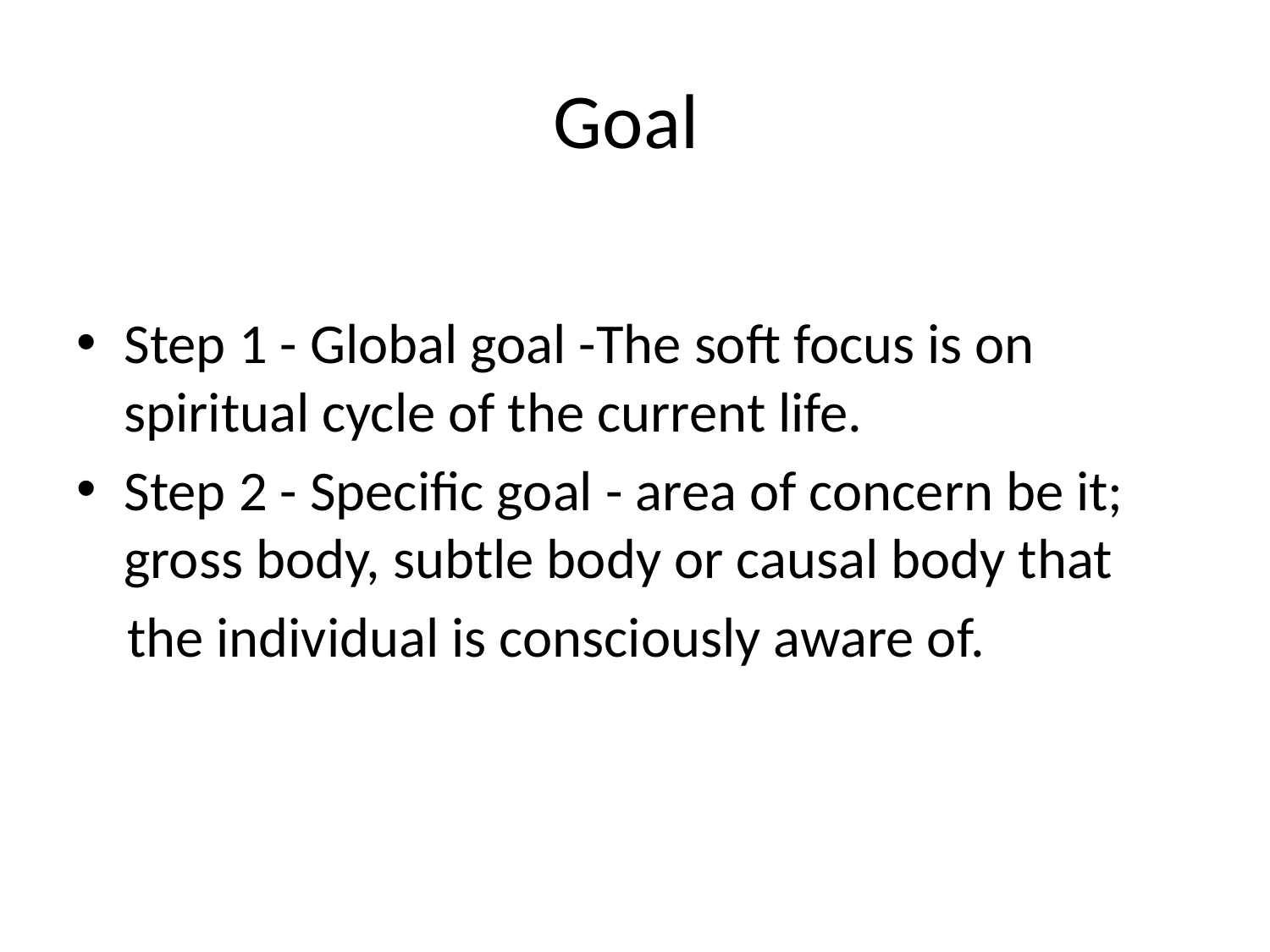

# Goal

Step 1 - Global goal -The soft focus is on spiritual cycle of the current life.
Step 2 - Specific goal - area of concern be it; gross body, subtle body or causal body that
    the individual is consciously aware of.